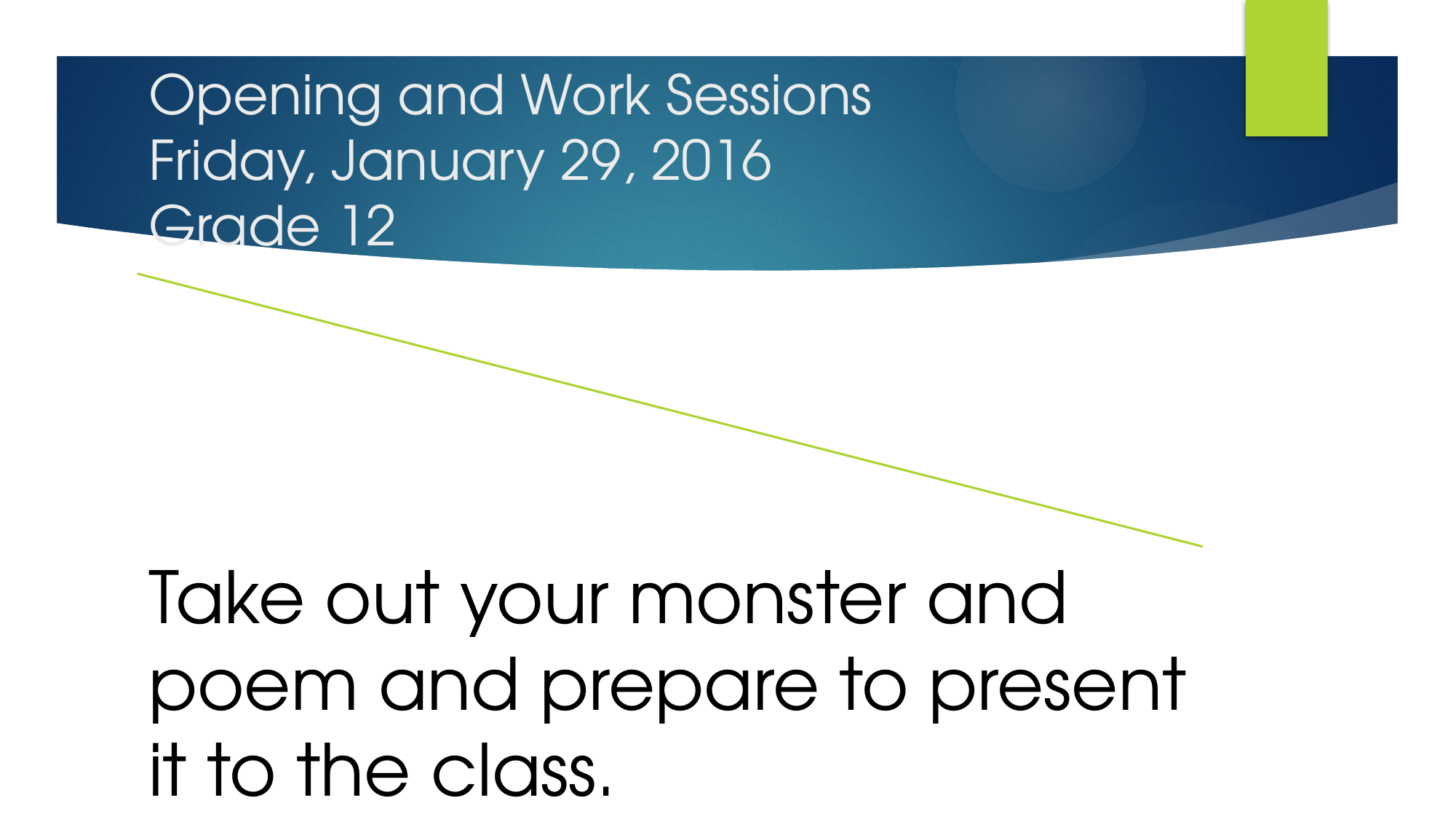

# Opening and Work Sessions Friday, January 29, 2016 Grade 12
Take out your monster and poem and prepare to present it to the class.